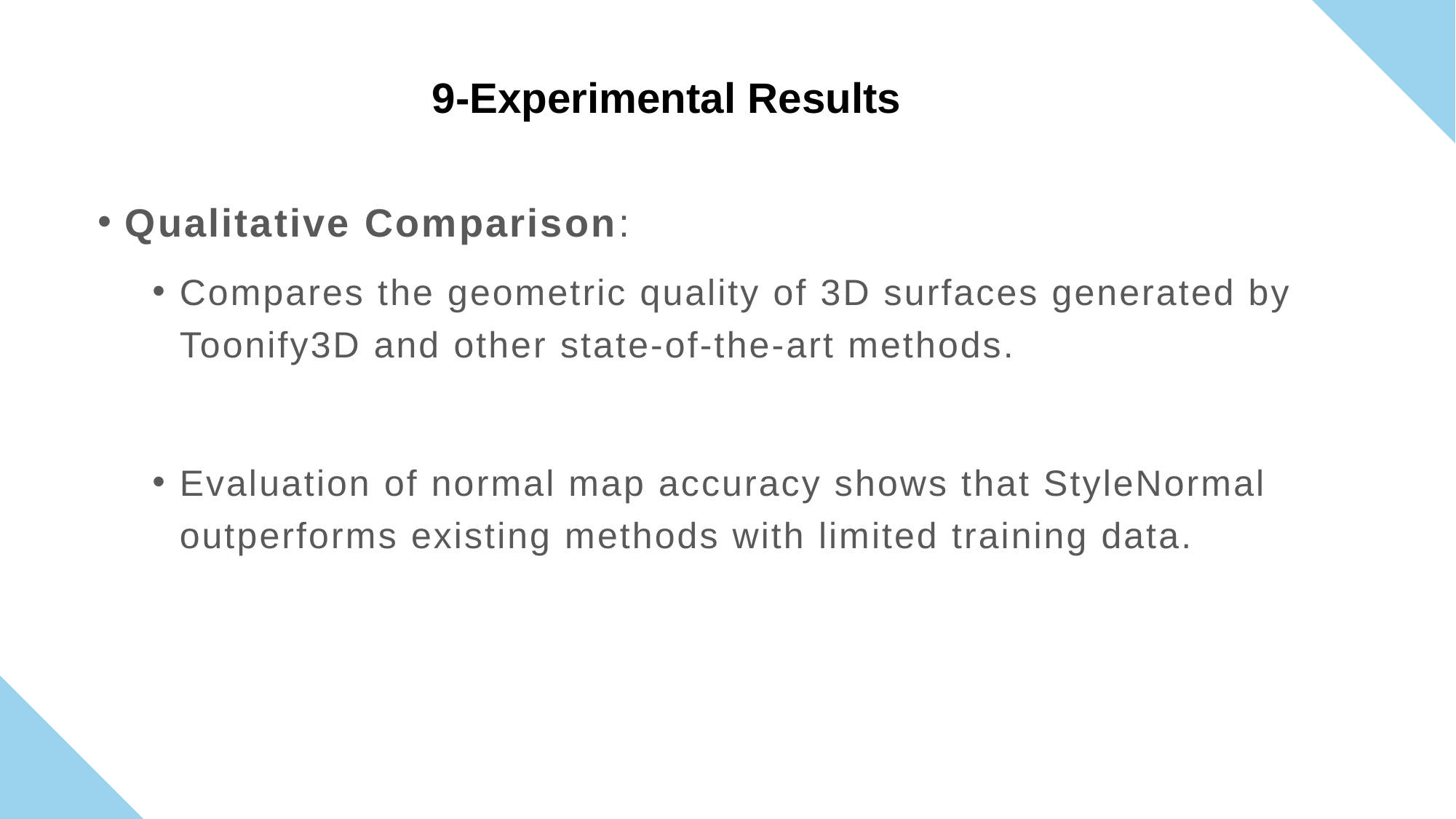

9-Experimental Results
Qualitative Comparison:
Compares the geometric quality of 3D surfaces generated by Toonify3D and other state-of-the-art methods.

Evaluation of normal map accuracy shows that StyleNormal outperforms existing methods with limited training data.